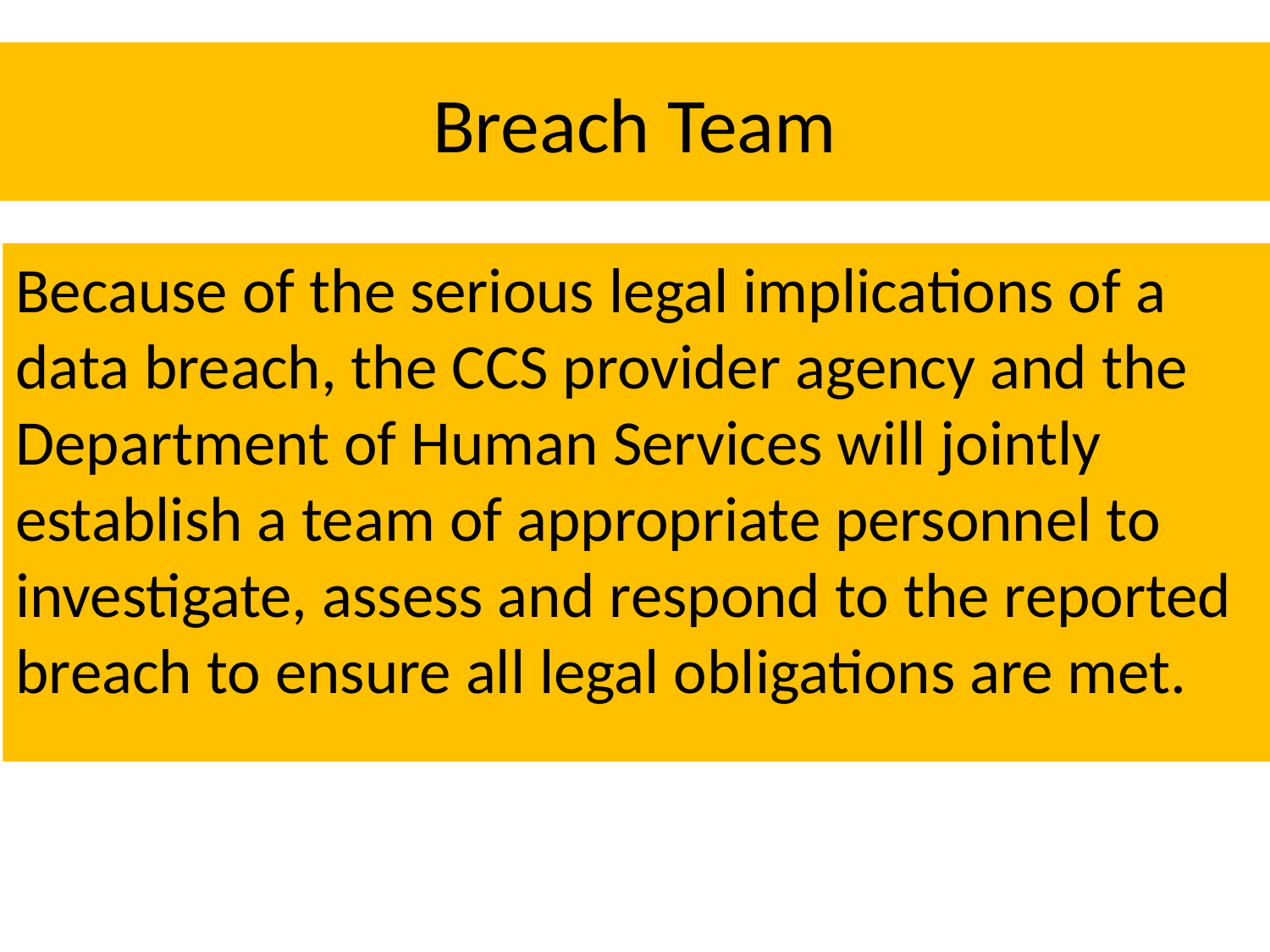

# Breach Team
Because of the serious legal implications of a data breach, the CCS provider agency and the Department of Human Services will jointly establish a team of appropriate personnel to investigate, assess and respond to the reported breach to ensure all legal obligations are met.